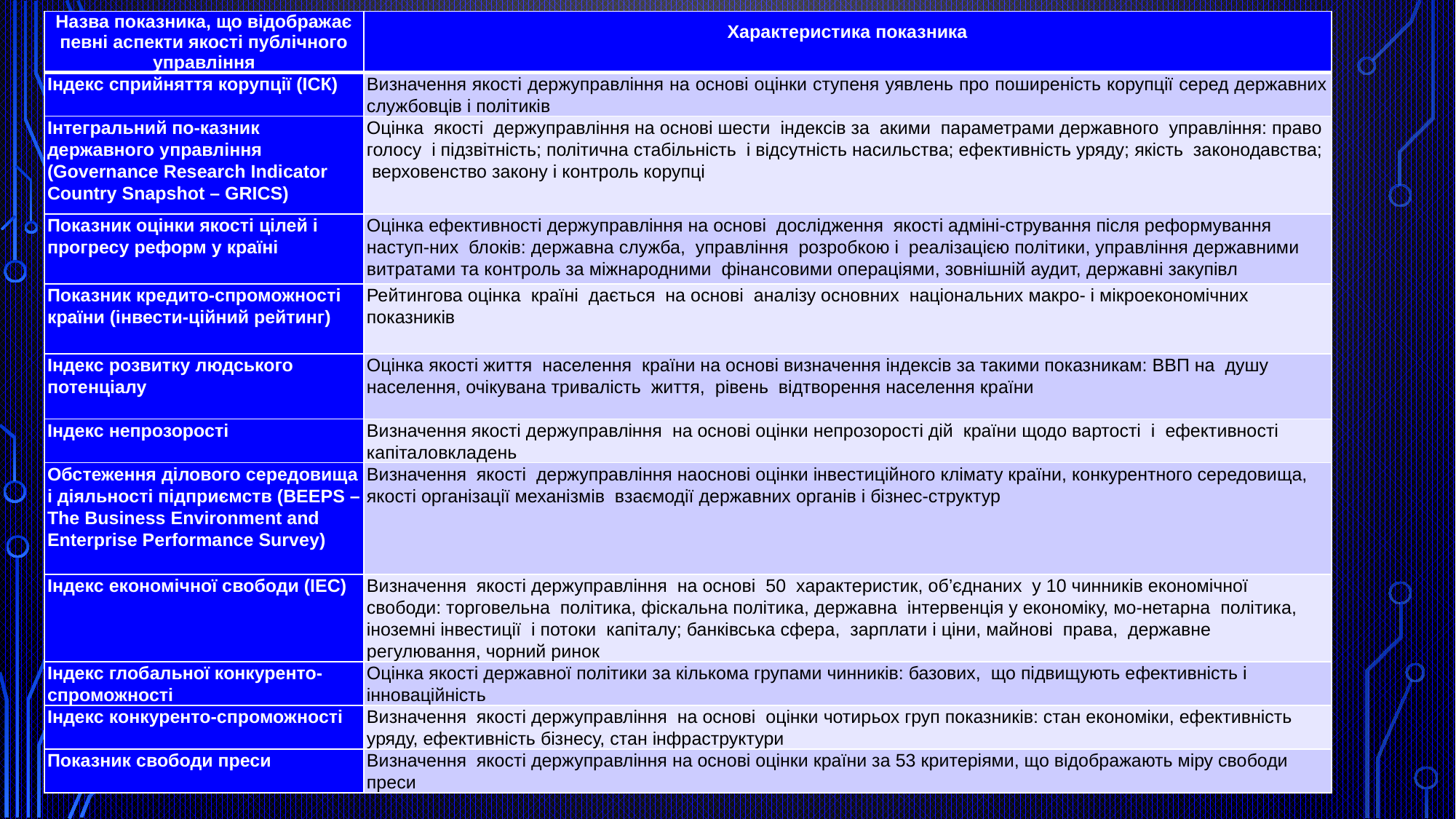

| Назва показника, що відображає певні аспекти якості публічного управління | Характеристика показника |
| --- | --- |
| Індекс сприйняття корупції (ІСК) | Визначення якості держуправління на основі оцінки ступеня уявлень про поширеність корупції серед державних службовців і політиків |
| Інтегральний по-казник державного управління (Governance Research Indicator Country Snapshot – GRICS) | Оцінка якості держуправління на основі шести індексів за акими параметрами державного управління: право голосу і підзвітність; політична стабільність і відсутність насильства; ефективність уряду; якість законодавства; верховенство закону і контроль корупці |
| Показник оцінки якості цілей і прогресу реформ у країні | Оцінка ефективності держуправління на основі дослідження якості адміні-стрування після реформування наступ-них блоків: державна служба, управління розробкою і реалізацією політики, управління державними витратами та контроль за міжнародними фінансовими операціями, зовнішній аудит, державні закупівл |
| Показник кредито-спроможності країни (інвести-ційний рейтинг) | Рейтингова оцінка країні дається на основі аналізу основних національних макро- і мікроекономічних показників |
| Індекс розвитку людського потенціалу | Оцінка якості життя населення країни на основі визначення індексів за такими показникам: ВВП на душу населення, очікувана тривалість життя, рівень відтворення населення країни |
| Індекс непрозорості | Визначення якості держуправління на основі оцінки непрозорості дій країни щодо вартості і ефективності капіталовкладень |
| Обстеження ділового середовища і діяльності підприємств (BEEPS – The Business Environment and Enterprise Performance Survey) | Визначення якості держуправління наоснові оцінки інвестиційного клімату країни, конкурентного середовища, якості організації механізмів взаємодії державних органів і бізнес-структур |
| Індекс економічної свободи (ІЕС) | Визначення якості держуправління на основі 50 характеристик, об’єднаних у 10 чинників економічної свободи: торговельна політика, фіскальна політика, державна інтервенція у економіку, мо-нетарна політика, іноземні інвестиції і потоки капіталу; банківська сфера, зарплати і ціни, майнові права, державне регулювання, чорний ринок |
| Індекс глобальної конкуренто-спроможності | Оцінка якості державної політики за кількома групами чинників: базових, що підвищують ефективність і інноваційність |
| Індекс конкуренто-спроможності | Визначення якості держуправління на основі оцінки чотирьох груп показників: стан економіки, ефективність уряду, ефективність бізнесу, стан інфраструктури |
| Показник свободи преси | Визначення якості держуправління на основі оцінки країни за 53 критеріями, що відображають міру свободи преси |